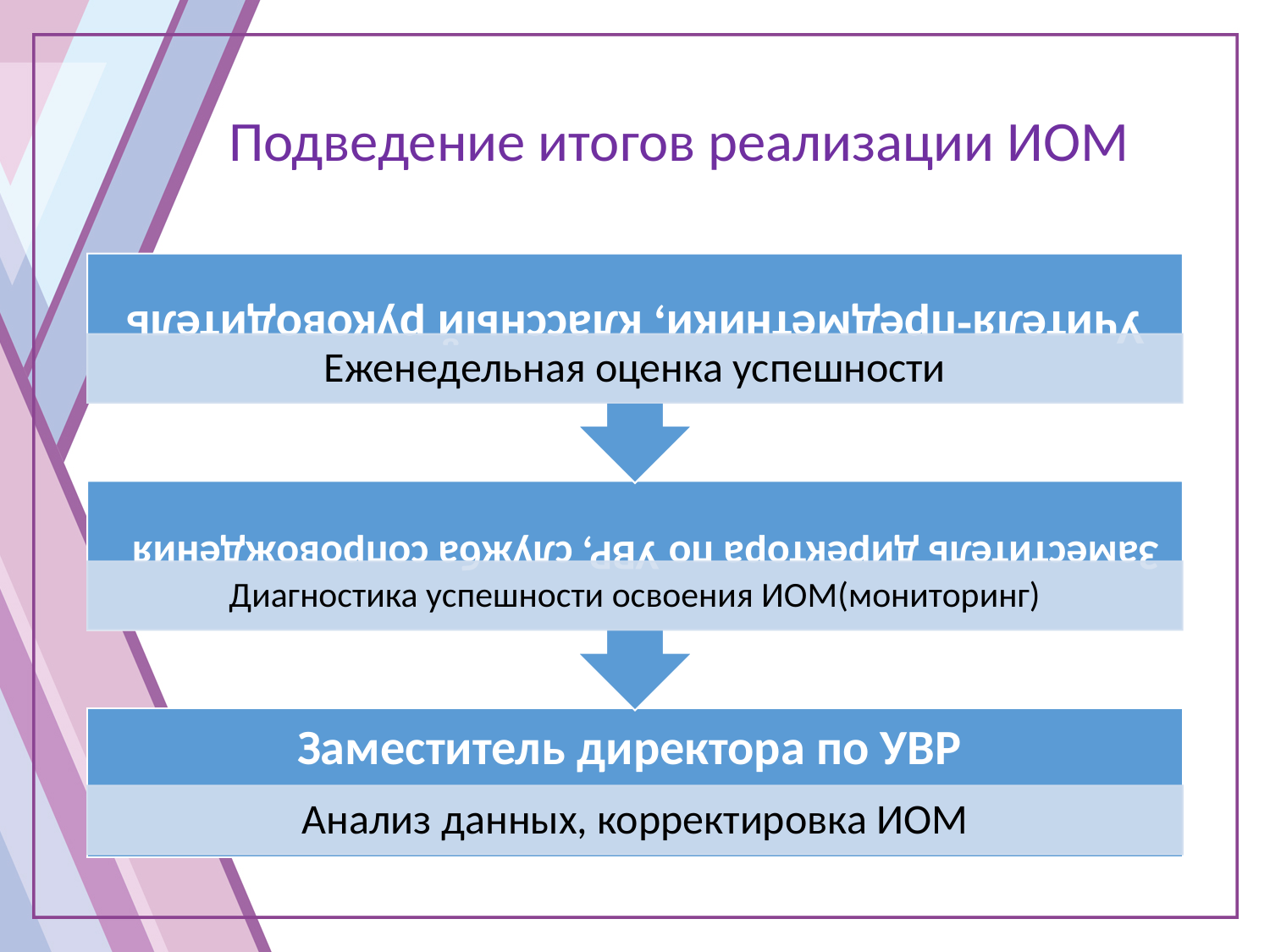

# Подведение итогов реализации ИОМ
Заместитель директора по УВР
Анализ данных, корректировка ИОМ
Заместитель директора по УВР, служба сопровождения
Диагностика успешности освоения ИОМ(мониторинг)
Учителя-предметники, классный руководитель
Еженедельная оценка успешности